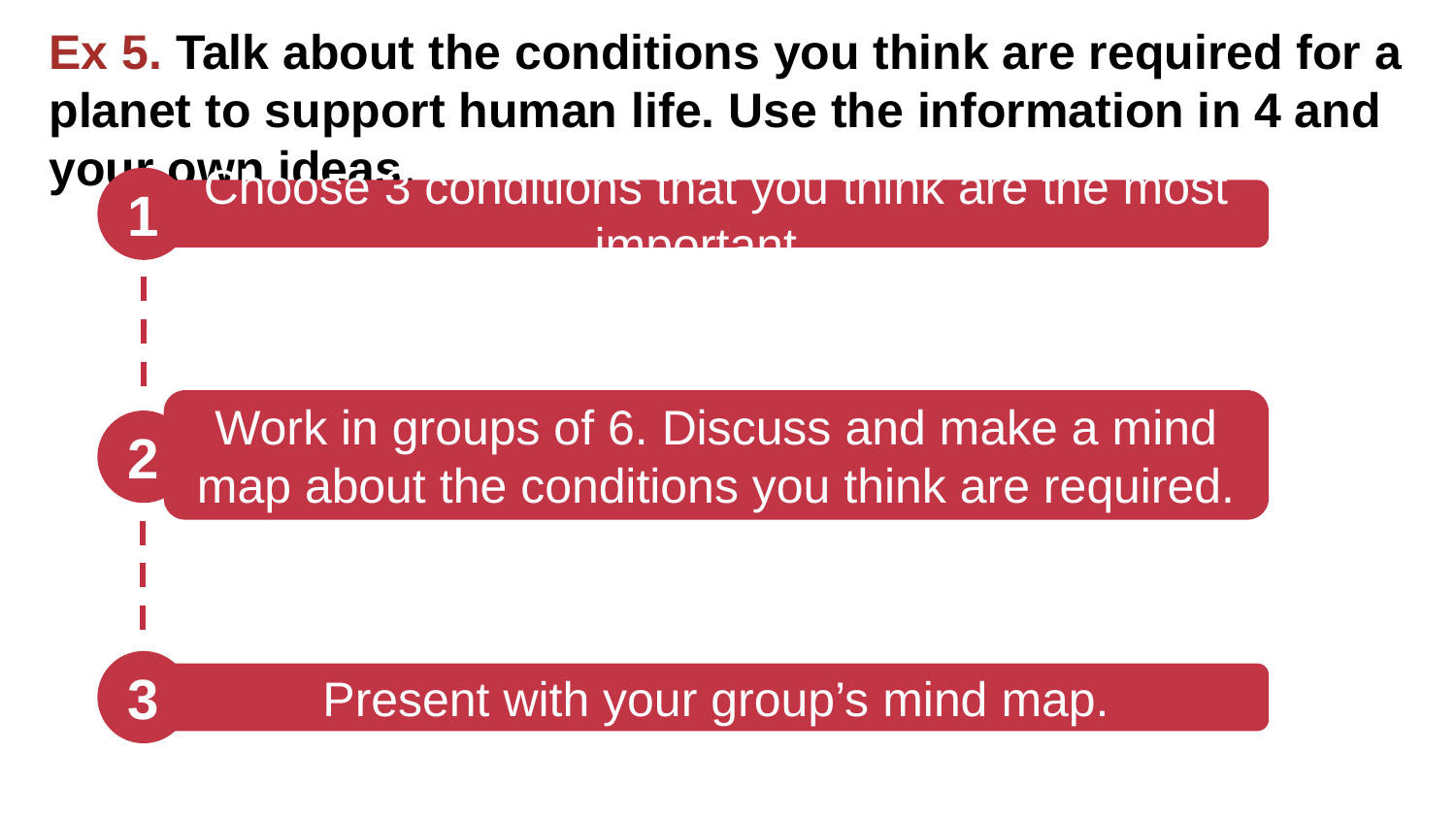

Ex 5. Talk about the conditions you think are required for a planet to support human life. Use the information in 4 and your own ideas.
1
Choose 3 conditions that you think are the most important.
Work in groups of 6. Discuss and make a mind map about the conditions you think are required.
2
3
Present with your group’s mind map.